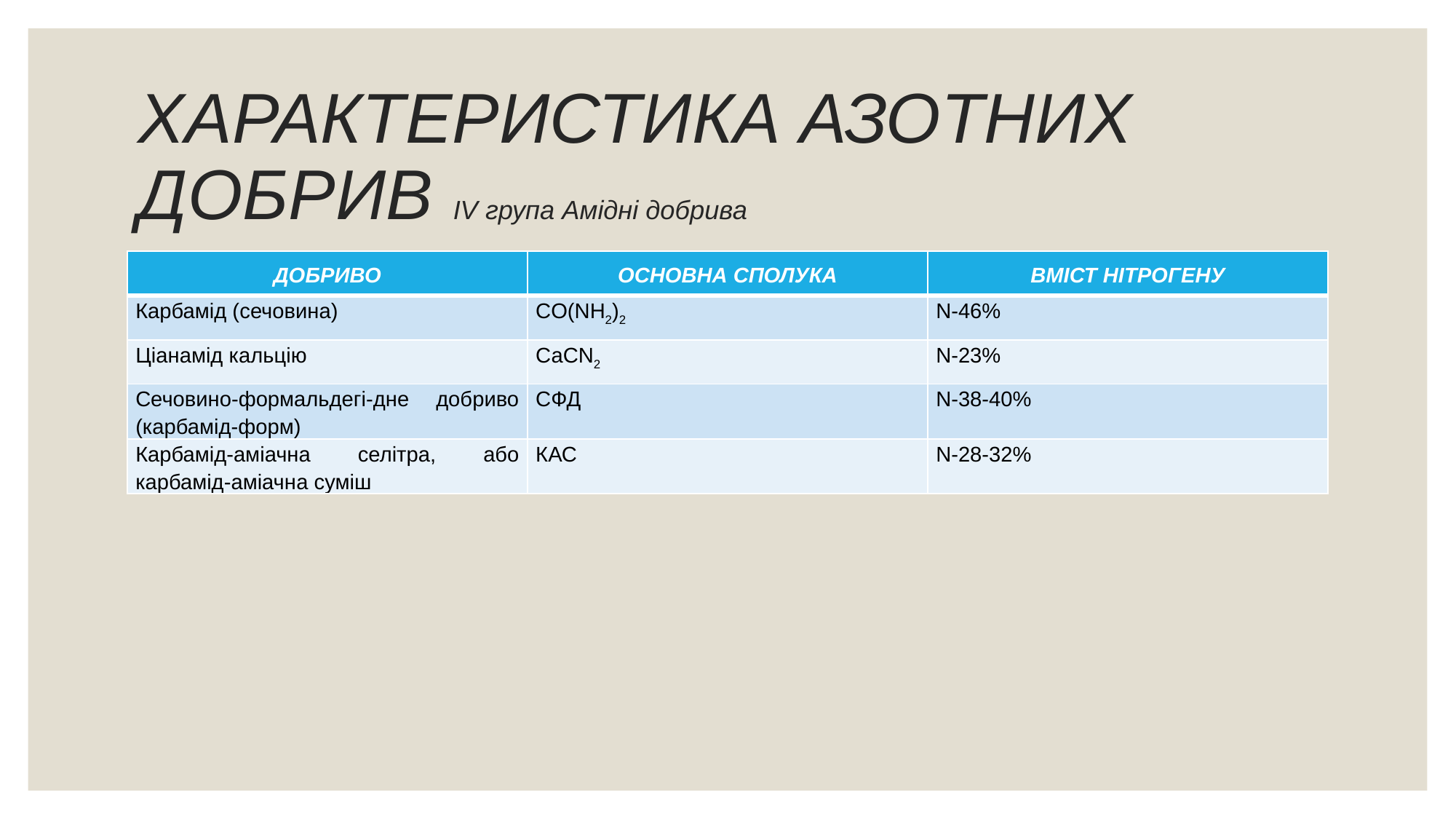

# ХАРАКТЕРИСТИКА АЗОТНИХ ДОБРИВ ІV група Амідні добрива
| добриво | основна сполука | вміст нітрогену |
| --- | --- | --- |
| Карбамід (сечовина) | CO(NH2)2 | N-46% |
| Ціанамід кальцію | СаСN2 | N-23% |
| Сечовино-формальдегі-дне добриво (карбамід-форм) | СФД | N-38-40% |
| Карбамід-аміачна селітра, або карбамід-аміачна суміш | КАС | N-28-32% |